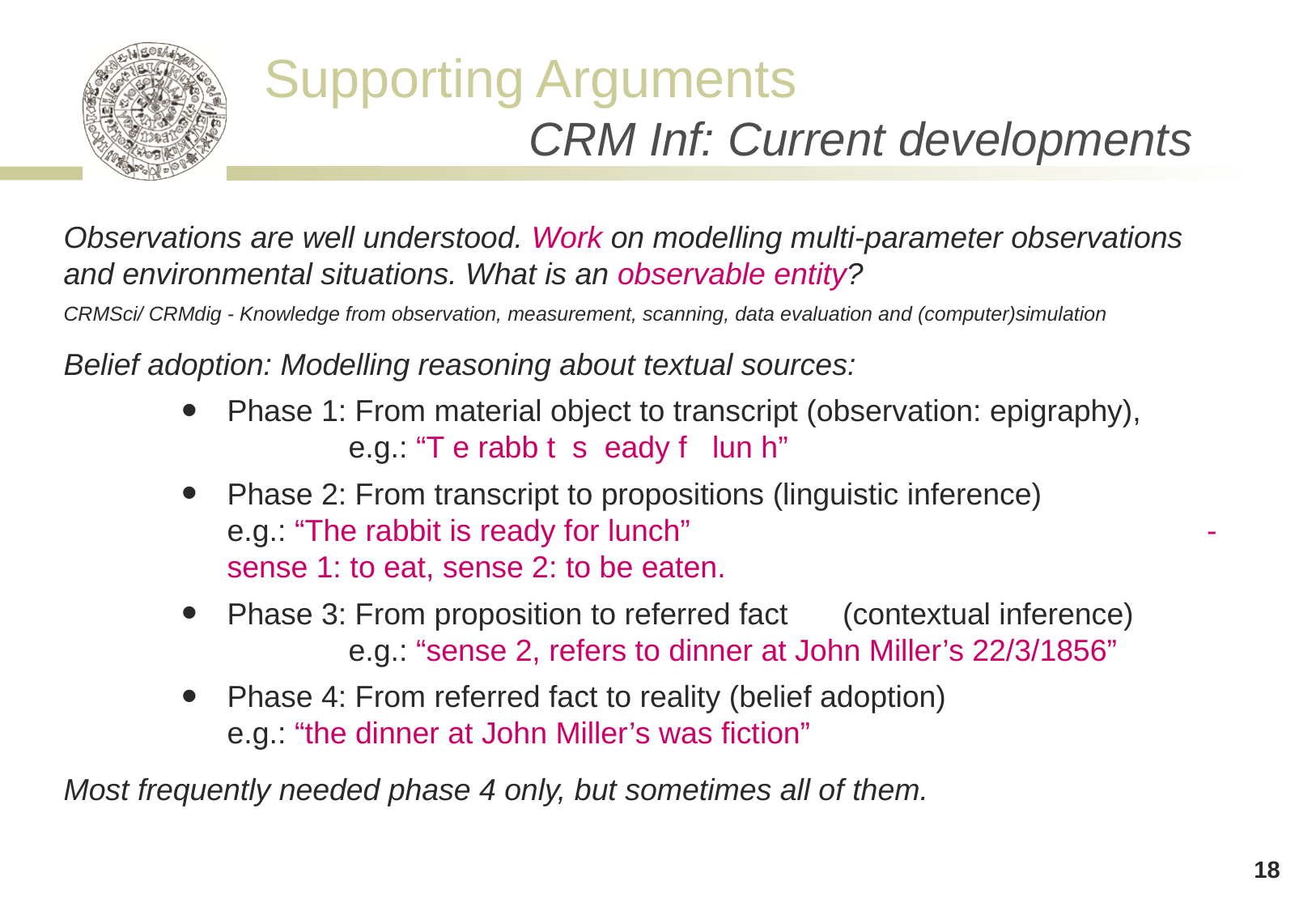

# CRM Inf: Current developments
Observations are well understood. Work on modelling multi-parameter observations and environmental situations. What is an observable entity?
CRMSci/ CRMdig - Knowledge from observation, measurement, scanning, data evaluation and (computer)simulation
Belief adoption: Modelling reasoning about textual sources:
Phase 1: From material object to transcript (observation: epigraphy), 		e.g.: “T e rabb t  s  eady f   lun h”
Phase 2: From transcript to propositions (linguistic inference)		e.g.: “The rabbit is ready for lunch” 					 - sense 1: to eat, sense 2: to be eaten.
Phase 3: From proposition to referred fact	 (contextual inference)		e.g.: “sense 2, refers to dinner at John Miller’s 22/3/1856”
Phase 4: From referred fact to reality (belief adoption)			e.g.: “the dinner at John Miller’s was fiction”
Most frequently needed phase 4 only, but sometimes all of them.

18